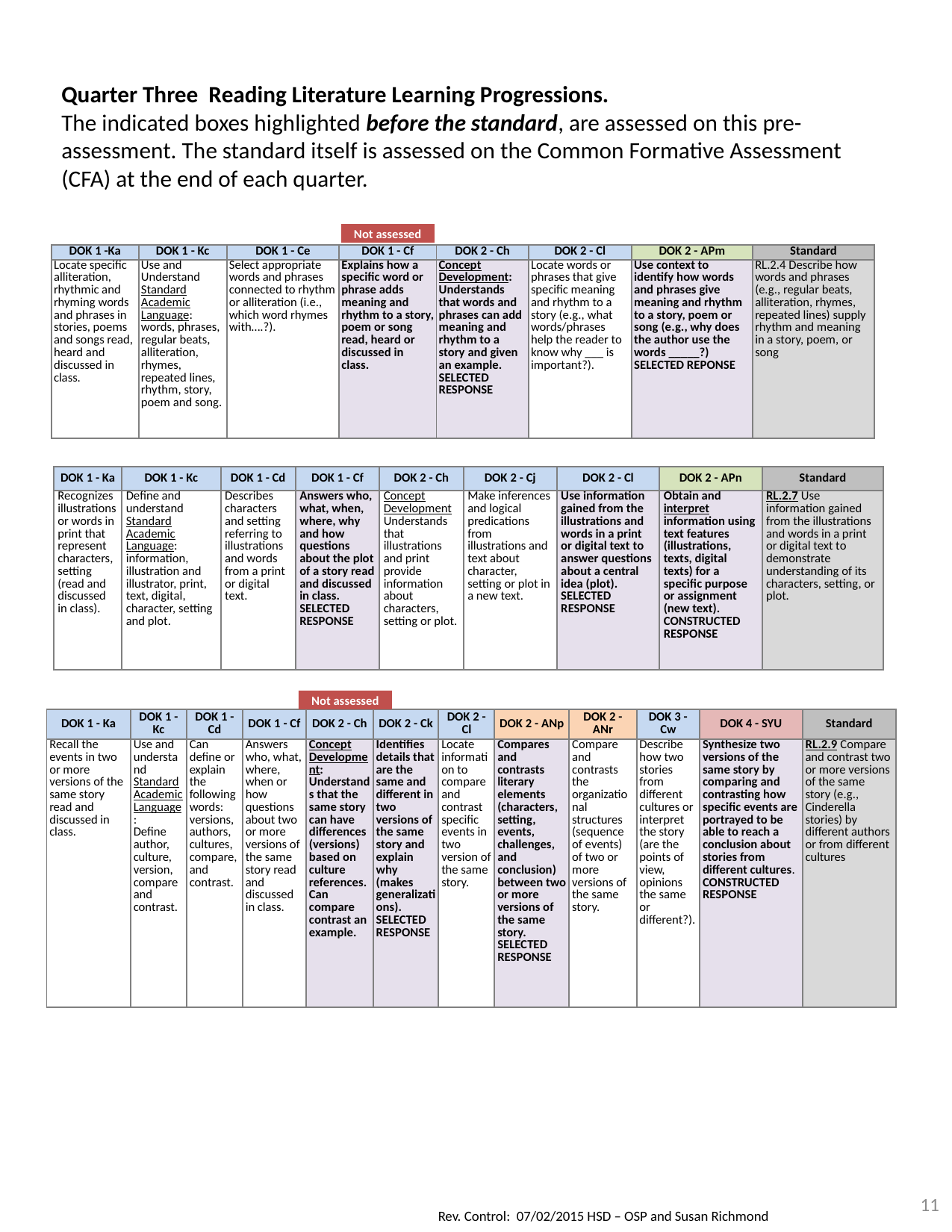

Quarter Three  Reading Literature Learning Progressions.
The indicated boxes highlighted before the standard, are assessed on this pre-assessment. The standard itself is assessed on the Common Formative Assessment (CFA) at the end of each quarter.
Not assessed
| DOK 1 -Ka | DOK 1 - Kc | DOK 1 - Ce | DOK 1 - Cf | DOK 2 - Ch | DOK 2 - Cl | DOK 2 - APm | Standard |
| --- | --- | --- | --- | --- | --- | --- | --- |
| Locate specific alliteration, rhythmic and rhyming words and phrases in stories, poems and songs read, heard and discussed in class. | Use and Understand Standard Academic Language: words, phrases, regular beats, alliteration, rhymes, repeated lines, rhythm, story, poem and song. | Select appropriate words and phrases connected to rhythm or alliteration (i.e., which word rhymes with….?). | Explains how a specific word or phrase adds meaning and rhythm to a story, poem or song read, heard or discussed in class. | Concept Development: Understands that words and phrases can add meaning and rhythm to a story and given an example. SELECTED RESPONSE | Locate words or phrases that give specific meaning and rhythm to a story (e.g., what words/phrases help the reader to know why \_\_\_ is important?). | Use context to identify how words and phrases give meaning and rhythm to a story, poem or song (e.g., why does the author use the words \_\_\_\_\_?) SELECTED REPONSE | RL.2.4 Describe how words and phrases (e.g., regular beats, alliteration, rhymes, repeated lines) supply rhythm and meaning in a story, poem, or song |
| DOK 1 - Ka | DOK 1 - Kc | DOK 1 - Cd | DOK 1 - Cf | DOK 2 - Ch | DOK 2 - Cj | DOK 2 - Cl | DOK 2 - APn | Standard |
| --- | --- | --- | --- | --- | --- | --- | --- | --- |
| Recognizes illustrations or words in print that represent characters, setting (read and discussed in class). | Define and understand Standard Academic Language: information, illustration and illustrator, print, text, digital, character, setting and plot. | Describes characters and setting referring to illustrations and words from a print or digital text. | Answers who, what, when, where, why and how questions about the plot of a story read and discussed in class. SELECTED RESPONSE | Concept Development Understands that illustrations and print provide information about characters, setting or plot. | Make inferences and logical predications from illustrations and text about character, setting or plot in a new text. | Use information gained from the illustrations and words in a print or digital text to answer questions about a central idea (plot). SELECTED RESPONSE | Obtain and interpret information using text features (illustrations, texts, digital texts) for a specific purpose or assignment (new text). CONSTRUCTED RESPONSE | RL.2.7 Use information gained from the illustrations and words in a print or digital text to demonstrate understanding of its characters, setting, or plot. |
Not assessed
| DOK 1 - Ka | DOK 1 - Kc | DOK 1 - Cd | DOK 1 - Cf | DOK 2 - Ch | DOK 2 - Ck | DOK 2 - Cl | DOK 2 - ANp | DOK 2 - ANr | DOK 3 - Cw | DOK 4 - SYU | Standard |
| --- | --- | --- | --- | --- | --- | --- | --- | --- | --- | --- | --- |
| Recall the events in two or more versions of the same story read and discussed in class. | Use and understand Standard Academic Language: Define author, culture, version, compare and contrast. | Can define or explain the following words: versions, authors, cultures, compare, and contrast. | Answers who, what, where, when or how questions about two or more versions of the same story read and discussed in class. | Concept Development: Understands that the same story can have differences (versions) based on culture references. Can compare contrast an example. | Identifies details that are the same and different in two versions of the same story and explain why (makes generalizations). SELECTED RESPONSE | Locate information to compare and contrast specific events in two version of the same story. | Compares and contrasts literary elements (characters, setting, events, challenges, and conclusion) between two or more versions of the same story. SELECTED RESPONSE | Compare and contrasts the organizational structures (sequence of events) of two or more versions of the same story. | Describe how two stories from different cultures or interpret the story (are the points of view, opinions the same or different?). | Synthesize two versions of the same story by comparing and contrasting how specific events are portrayed to be able to reach a conclusion about stories from different cultures. CONSTRUCTED RESPONSE | RL.2.9 Compare and contrast two or more versions of the same story (e.g., Cinderella stories) by different authors or from different cultures |
11